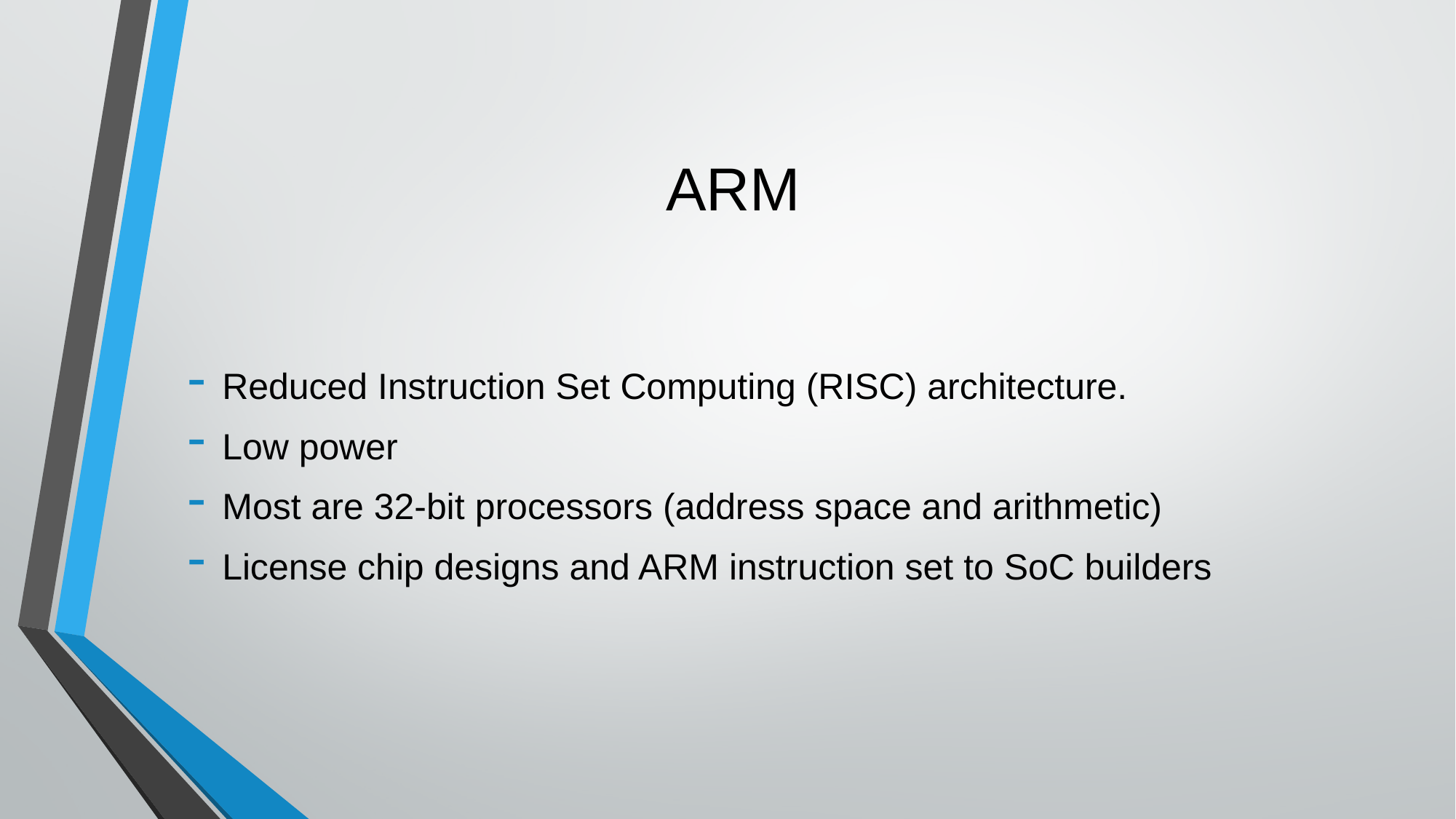

# ARM
Reduced Instruction Set Computing (RISC) architecture.
Low power
Most are 32-bit processors (address space and arithmetic)
License chip designs and ARM instruction set to SoC builders